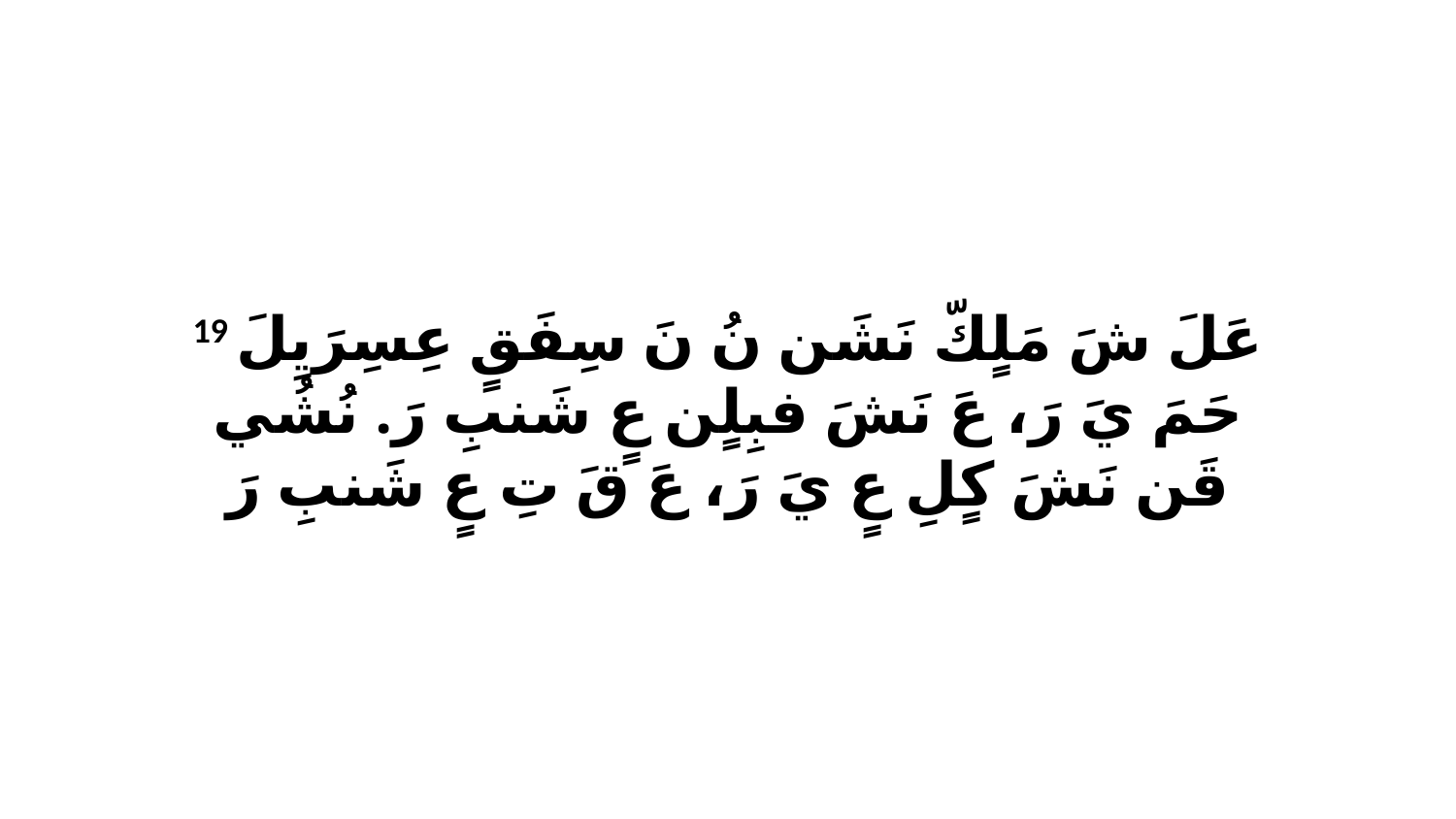

19 عَلَ شَ مَلٍكّ نَشَن نُ نَ سِفَقٍ عِسِرَيِلَ حَمَ يَ رَ، عَ نَشَ فبِلٍن عٍ شَنبِ رَ. نُشُي قَن نَشَ كٍلِ عٍ يَ رَ، عَ قَ تِ عٍ شَنبِ رَ